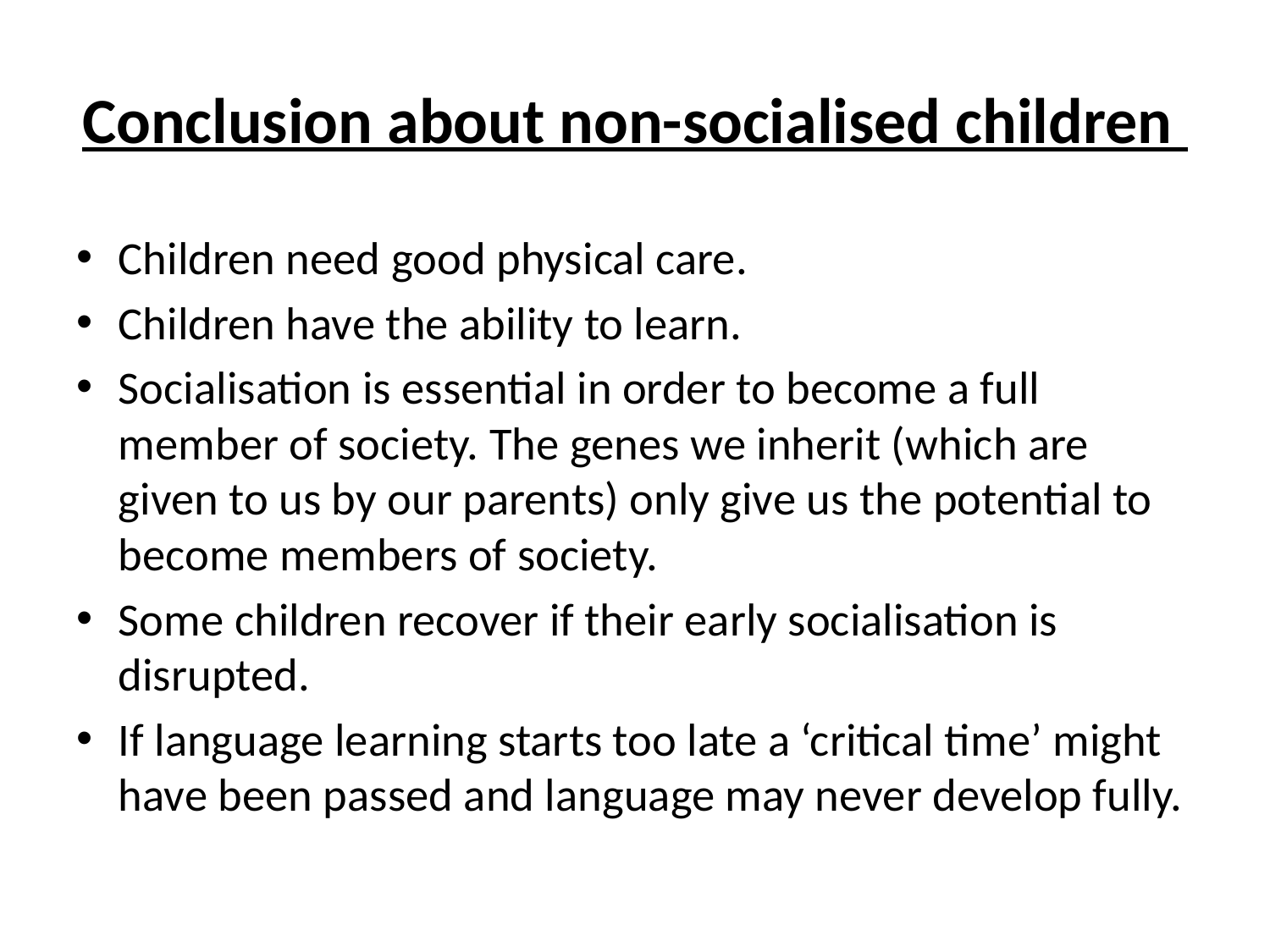

# Conclusion about non-socialised children
Children need good physical care.
Children have the ability to learn.
Socialisation is essential in order to become a full member of society. The genes we inherit (which are given to us by our parents) only give us the potential to become members of society.
Some children recover if their early socialisation is disrupted.
If language learning starts too late a ‘critical time’ might have been passed and language may never develop fully.